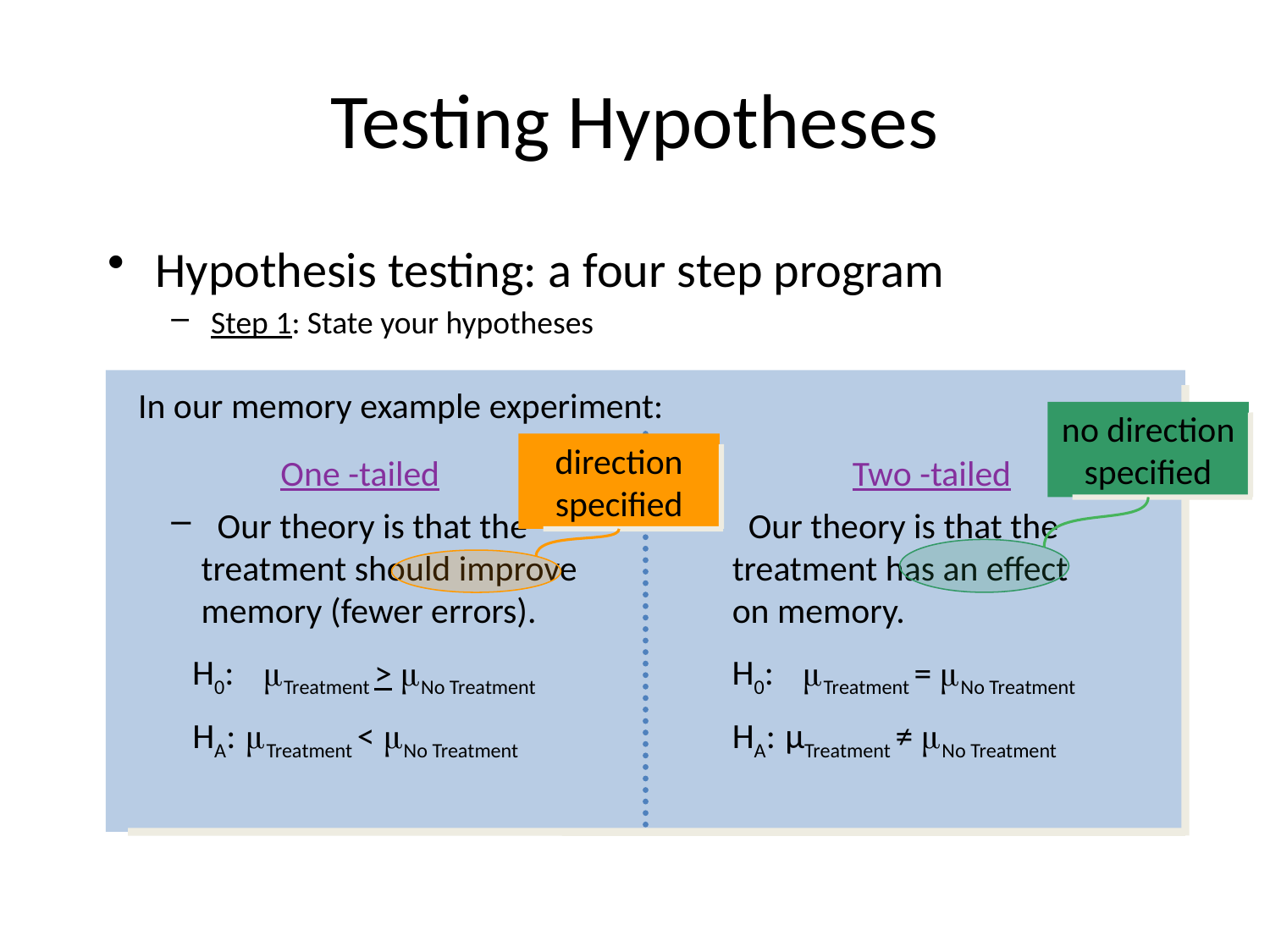

# Testing Hypotheses
Hypothesis testing: a four step program
Step 1: State your hypotheses

In our memory example experiment:
no direction
specified

direction
specified

One -tailed
Two -tailed
  Our theory is that the treatment should improve memory (fewer errors).
  Our theory is that the treatment has an effect on memory.
H0:
H0:
μTreatment > μNo Treatment
μTreatment = μNo Treatment
HA:
μTreatment < μNo Treatment
HA:
μTreatment ≠ μNo Treatment